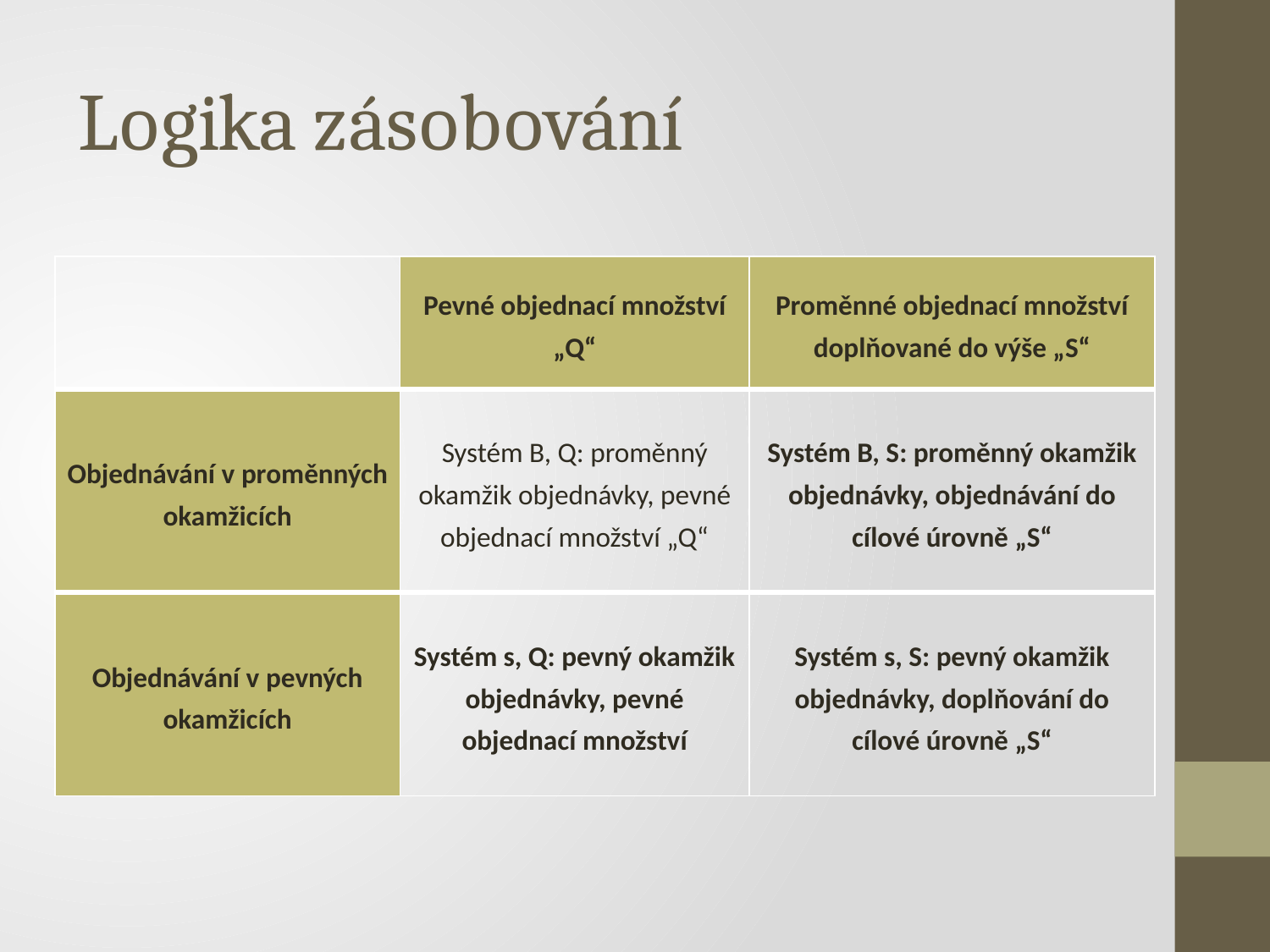

# Logika zásobování
|  | Pevné objednací množství „Q“ | Proměnné objednací množství doplňované do výše „S“ |
| --- | --- | --- |
| Objednávání v proměnných okamžicích | Systém B, Q: proměnný okamžik objednávky, pevné objednací množství „Q“ | Systém B, S: proměnný okamžik objednávky, objednávání do cílové úrovně „S“ |
| Objednávání v pevných okamžicích | Systém s, Q: pevný okamžik objednávky, pevné objednací množství | Systém s, S: pevný okamžik objednávky, doplňování do cílové úrovně „S“ |